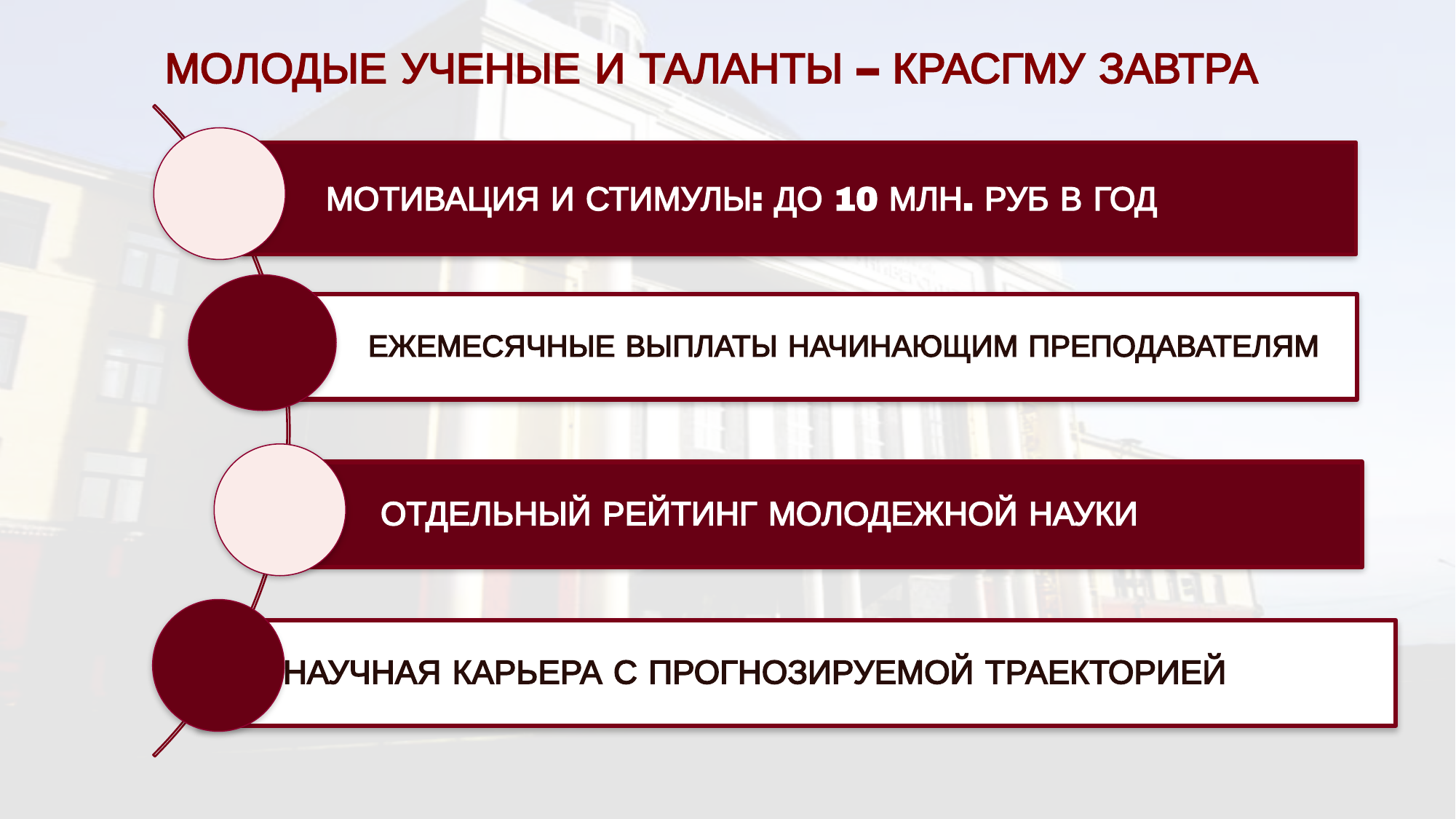

# МОЛОДЫЕ УЧЕНЫЕ И ТАЛАНТЫ – КРАСГМУ ЗАВТРА

МОТИВАЦИЯ И СТИМУЛЫ: ДО 10 МЛН. РУБ В ГОД

ЕЖЕМЕСЯЧНЫЕ ВЫПЛАТЫ НАЧИНАЮЩИМ ПРЕПОДАВАТЕЛЯМ
ОТДЕЛЬНЫЙ РЕЙТИНГ МОЛОДЕЖНОЙ НАУКИ
НАУЧНАЯ КАРЬЕРА С ПРОГНОЗИРУЕМОЙ ТРАЕКТОРИЕЙ